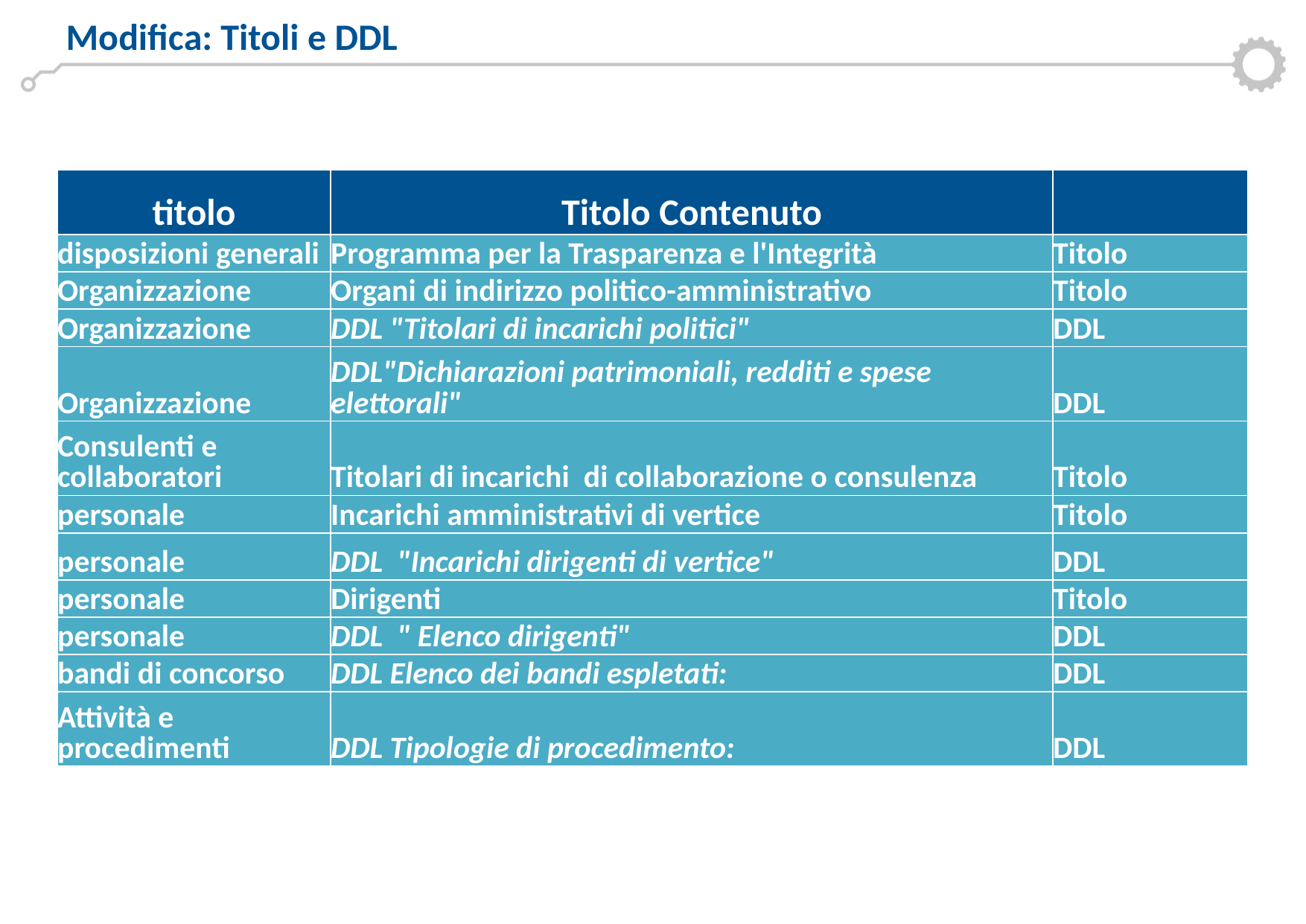

Modifica: Titoli e DDL
| titolo | Titolo Contenuto |  |
| --- | --- | --- |
| disposizioni generali | Programma per la Trasparenza e l'Integrità | Titolo |
| Organizzazione | Organi di indirizzo politico-amministrativo | Titolo |
| Organizzazione | DDL "Titolari di incarichi politici" | DDL |
| Organizzazione | DDL"Dichiarazioni patrimoniali, redditi e spese elettorali" | DDL |
| Consulenti e collaboratori | Titolari di incarichi di collaborazione o consulenza | Titolo |
| personale | Incarichi amministrativi di vertice | Titolo |
| personale | DDL "Incarichi dirigenti di vertice" | DDL |
| personale | Dirigenti | Titolo |
| personale | DDL " Elenco dirigenti" | DDL |
| bandi di concorso | DDL Elenco dei bandi espletati: | DDL |
| Attività e procedimenti | DDL Tipologie di procedimento: | DDL |